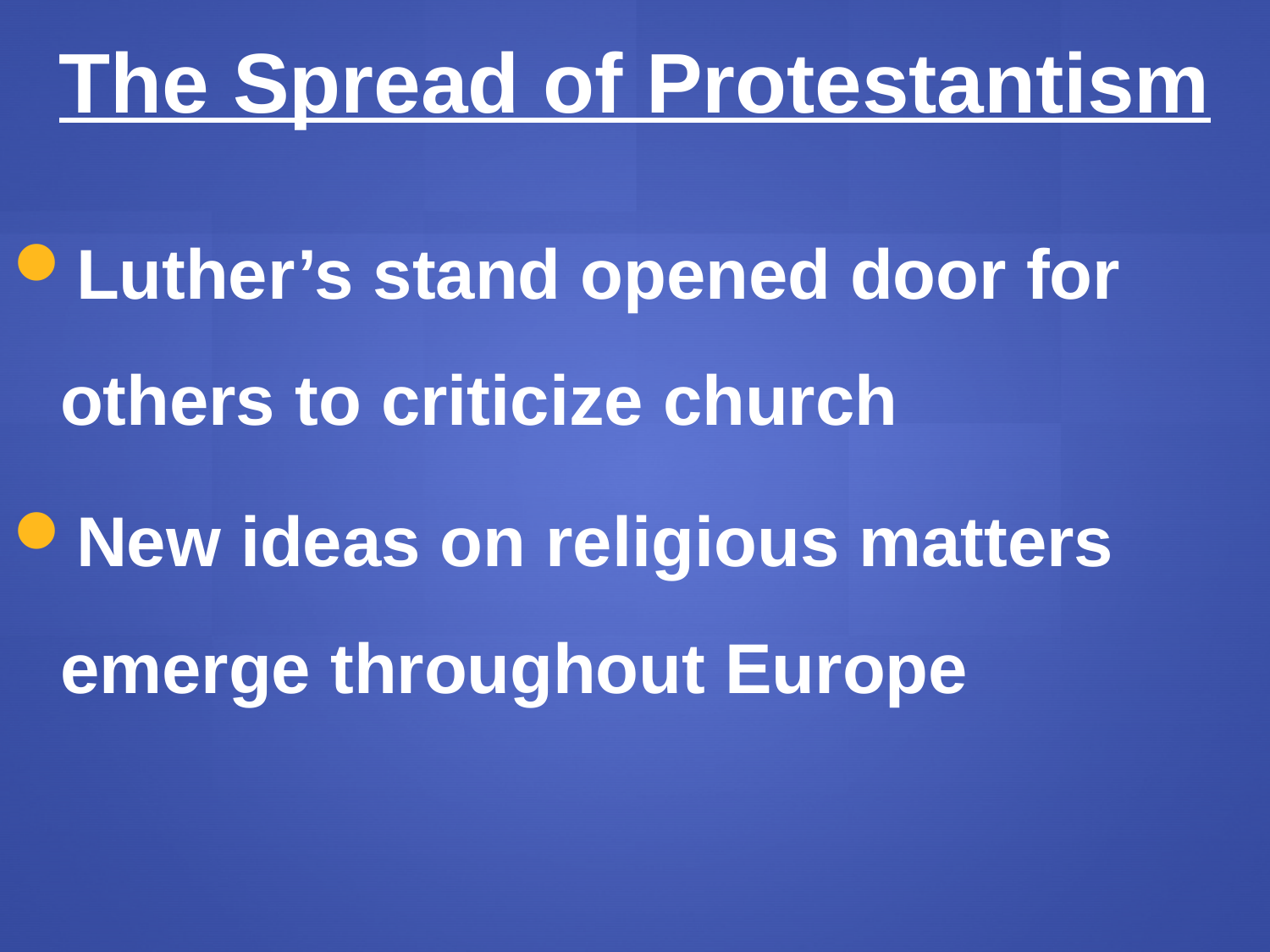

The Spread of Protestantism
Luther’s stand opened door for others to criticize church
New ideas on religious matters emerge throughout Europe